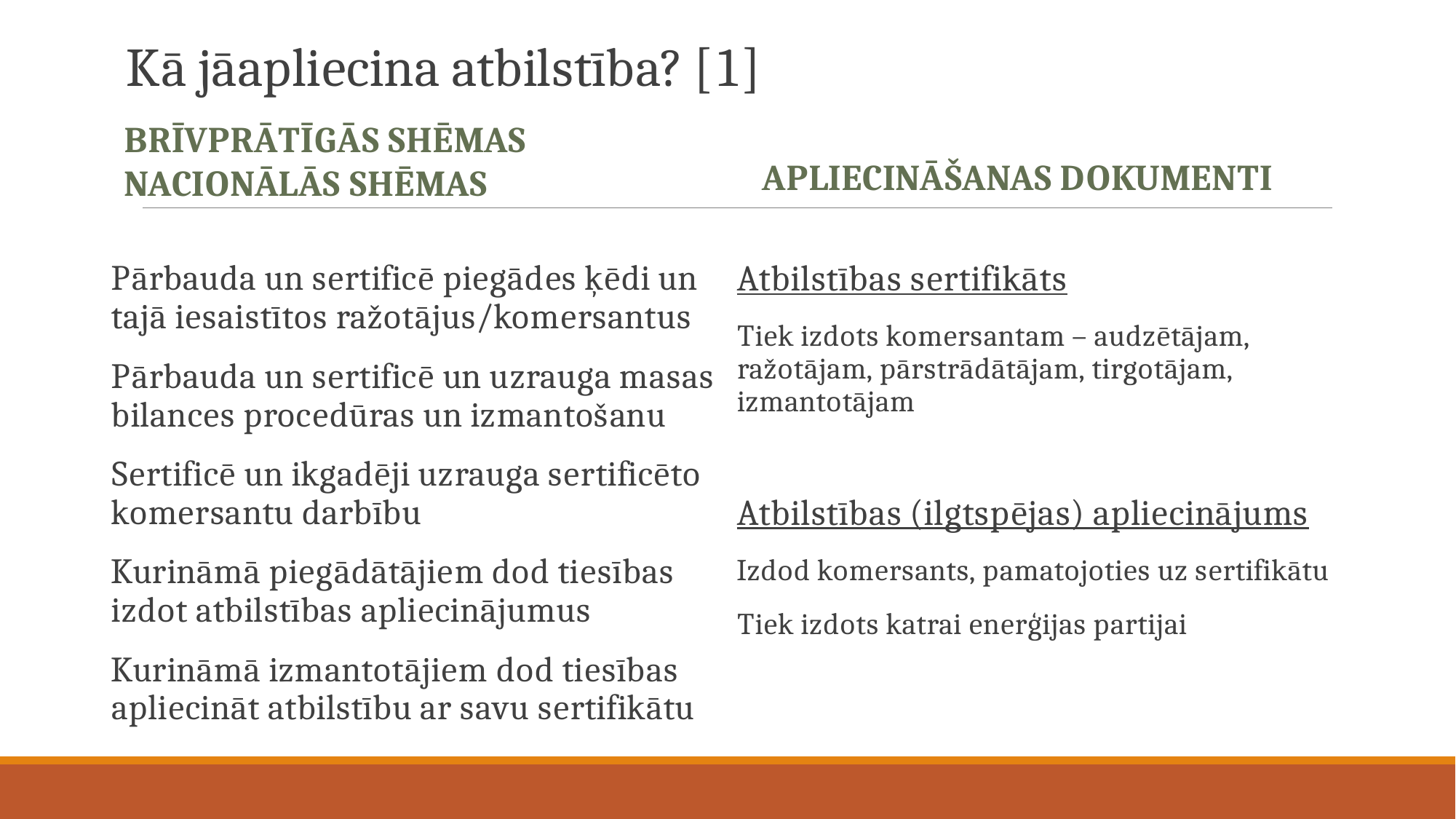

# Kā jāapliecina atbilstība? [1]
Brīvprātīgās shēmas
NACIONĀLĀS SHĒMAS
Apliecināšanas dokumenti
Pārbauda un sertificē piegādes ķēdi un tajā iesaistītos ražotājus/komersantus
Pārbauda un sertificē un uzrauga masas bilances procedūras un izmantošanu
Sertificē un ikgadēji uzrauga sertificēto komersantu darbību
Kurināmā piegādātājiem dod tiesības izdot atbilstības apliecinājumus
Kurināmā izmantotājiem dod tiesības apliecināt atbilstību ar savu sertifikātu
Atbilstības sertifikāts
Tiek izdots komersantam – audzētājam, ražotājam, pārstrādātājam, tirgotājam, izmantotājam

Atbilstības (ilgtspējas) apliecinājums
Izdod komersants, pamatojoties uz sertifikātu
Tiek izdots katrai enerģijas partijai